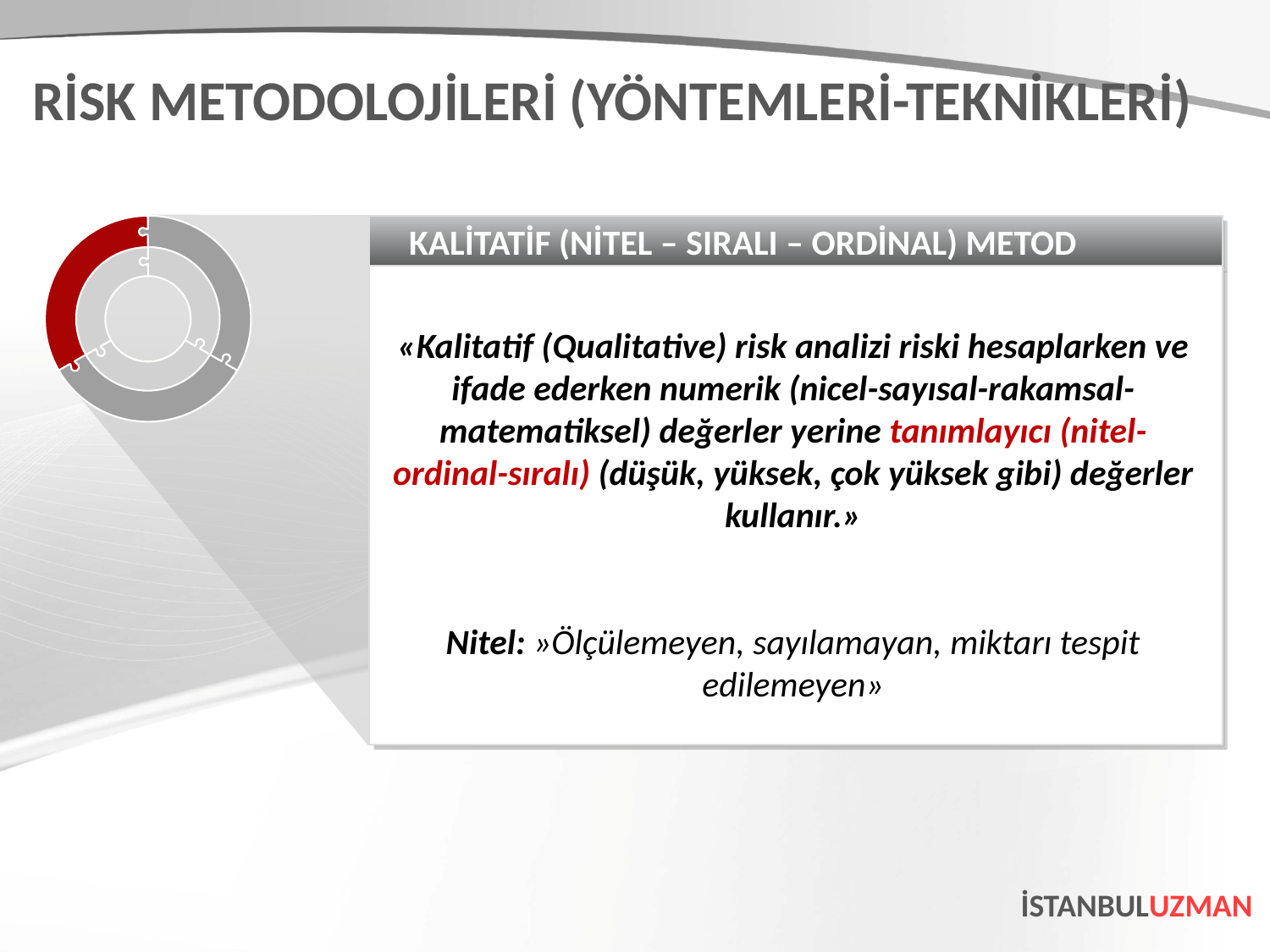

RİSK METODOLOJİLERİ (YÖNTEMLERİ-TEKNİKLERİ)

KALİTATİF (NİTEL – SIRALI – ORDİNAL) METOD

«Kalitatif (Qualitative) risk analizi riski hesaplarken ve ifade ederken numerik (nicel-sayısal-rakamsal-matematiksel) değerler yerine tanımlayıcı (nitel-ordinal-sıralı) (düşük, yüksek, çok yüksek gibi) değerler kullanır.»

Nitel: »Ölçülemeyen, sayılamayan, miktarı tespit edilemeyen»
İSTANBULUZMAN